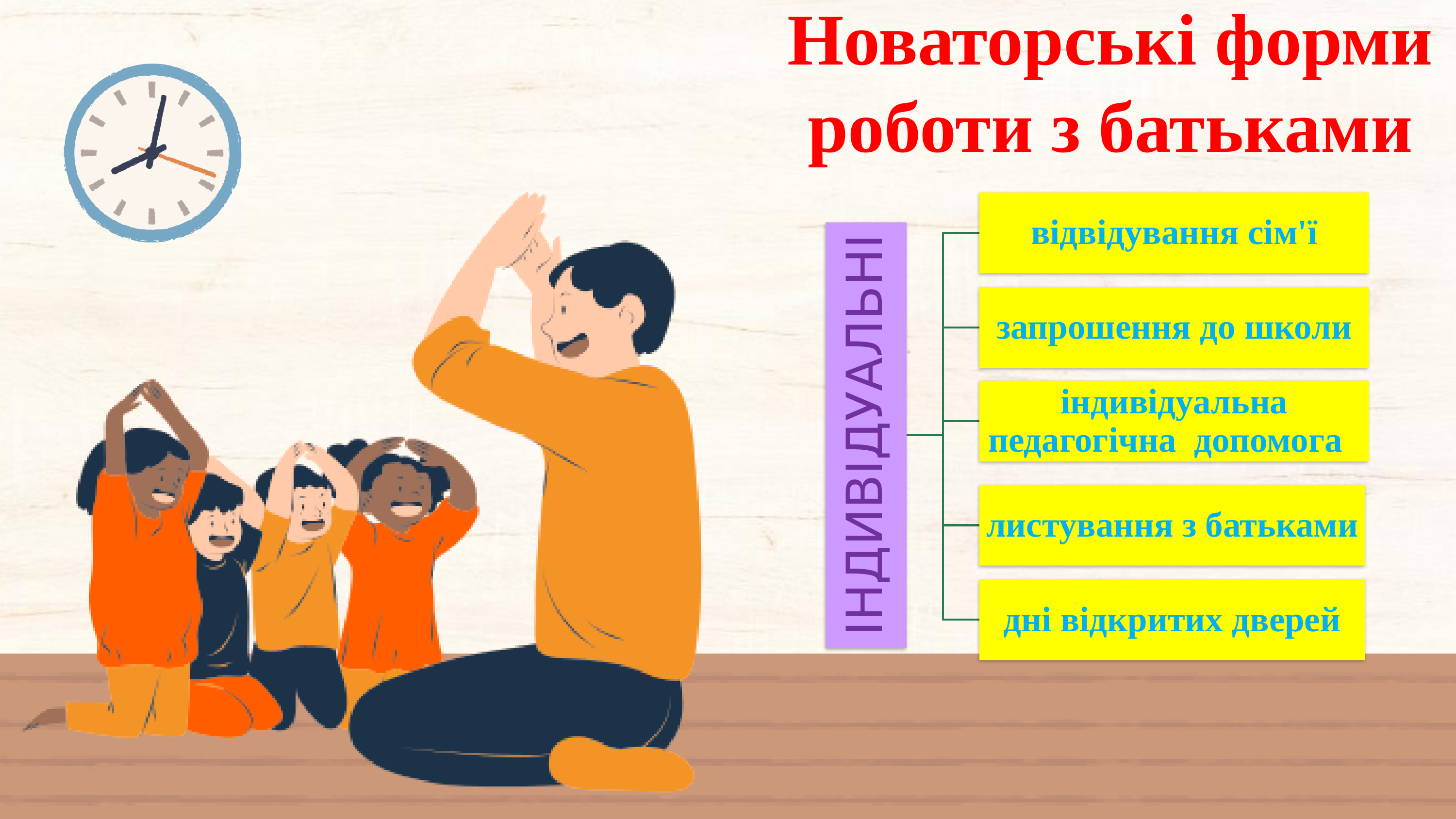

Новаторські форми роботи з батьками

ІНДИВІДУАЛЬНІ
відвідування сім'ї
запрошення до школи
дні відкритих дверей
індивідуальна педагогічна  допомога
листування з батьками